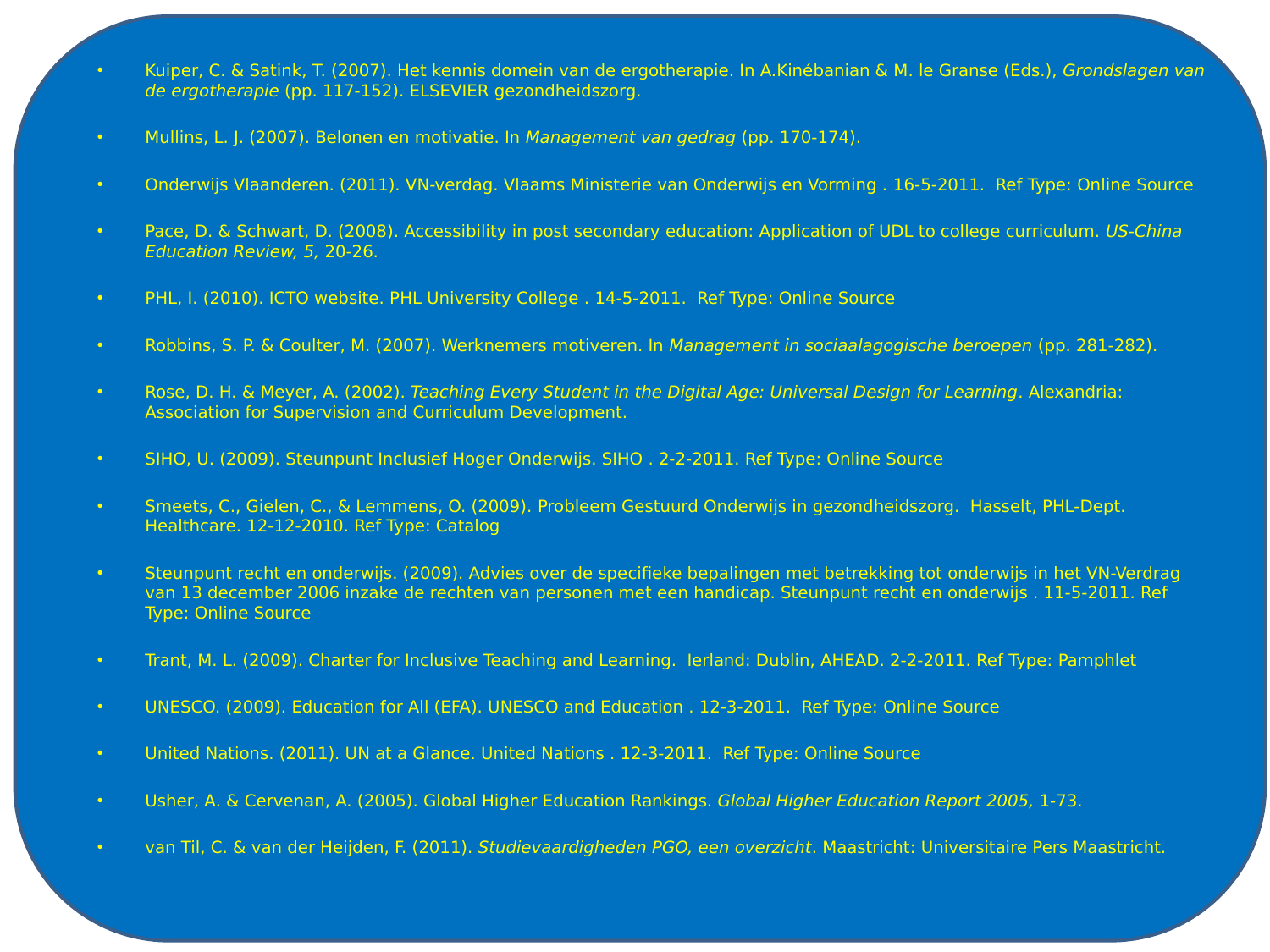

Kuiper, C. & Satink, T. (2007). Het kennis domein van de ergotherapie. In A.Kinébanian & M. le Granse (Eds.), Grondslagen van de ergotherapie (pp. 117-152). ELSEVIER gezondheidszorg.

Mullins, L. J. (2007). Belonen en motivatie. In Management van gedrag (pp. 170-174).

Onderwijs Vlaanderen. (2011). VN-verdag. Vlaams Ministerie van Onderwijs en Vorming . 16-5-2011.  Ref Type: Online Source

Pace, D. & Schwart, D. (2008). Accessibility in post secondary education: Application of UDL to college curriculum. US-China Education Review, 5, 20-26.

PHL, I. (2010). ICTO website. PHL University College . 14-5-2011.  Ref Type: Online Source

Robbins, S. P. & Coulter, M. (2007). Werknemers motiveren. In Management in sociaalagogische beroepen (pp. 281-282).

Rose, D. H. & Meyer, A. (2002). Teaching Every Student in the Digital Age: Universal Design for Learning. Alexandria: Association for Supervision and Curriculum Development.

SIHO, U. (2009). Steunpunt Inclusief Hoger Onderwijs. SIHO . 2-2-2011. Ref Type: Online Source

Smeets, C., Gielen, C., & Lemmens, O. (2009). Probleem Gestuurd Onderwijs in gezondheidszorg.  Hasselt, PHL-Dept. Healthcare. 12-12-2010. Ref Type: Catalog

Steunpunt recht en onderwijs. (2009). Advies over de specifieke bepalingen met betrekking tot onderwijs in het VN-Verdrag van 13 december 2006 inzake de rechten van personen met een handicap. Steunpunt recht en onderwijs . 11-5-2011. Ref Type: Online Source

Trant, M. L. (2009). Charter for Inclusive Teaching and Learning.  Ierland: Dublin, AHEAD. 2-2-2011. Ref Type: Pamphlet

UNESCO. (2009). Education for All (EFA). UNESCO and Education . 12-3-2011.  Ref Type: Online Source

United Nations. (2011). UN at a Glance. United Nations . 12-3-2011.  Ref Type: Online Source

Usher, A. & Cervenan, A. (2005). Global Higher Education Rankings. Global Higher Education Report 2005, 1-73.

van Til, C. & van der Heijden, F. (2011). Studievaardigheden PGO, een overzicht. Maastricht: Universitaire Pers Maastricht.